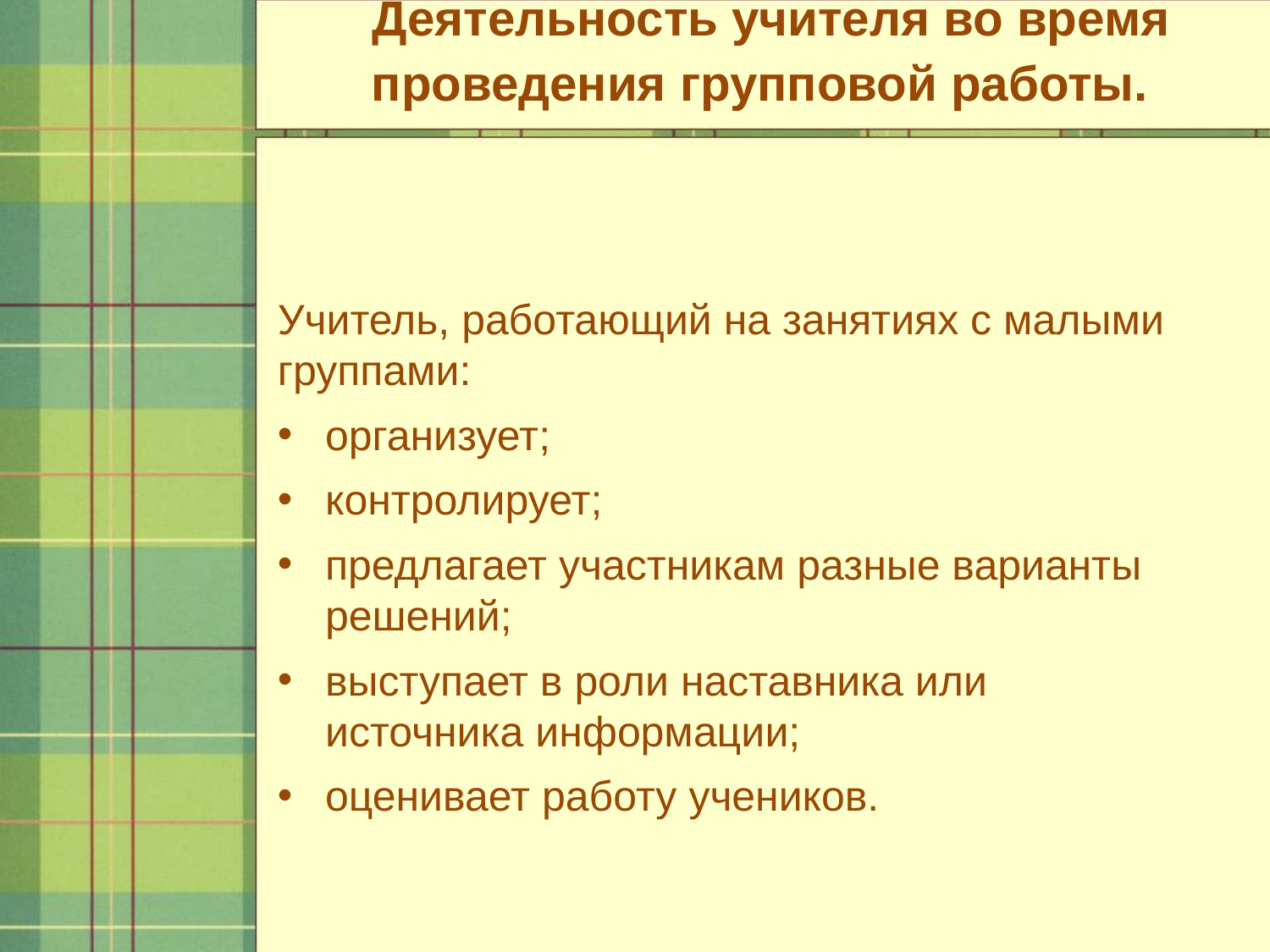

# Деятельность учителя во время проведения групповой работы.
Учитель, работающий на занятиях с малыми группами:
организует;
контролирует;
предлагает участникам разные варианты решений;
выступает в роли наставника или источника информации;
оценивает работу учеников.